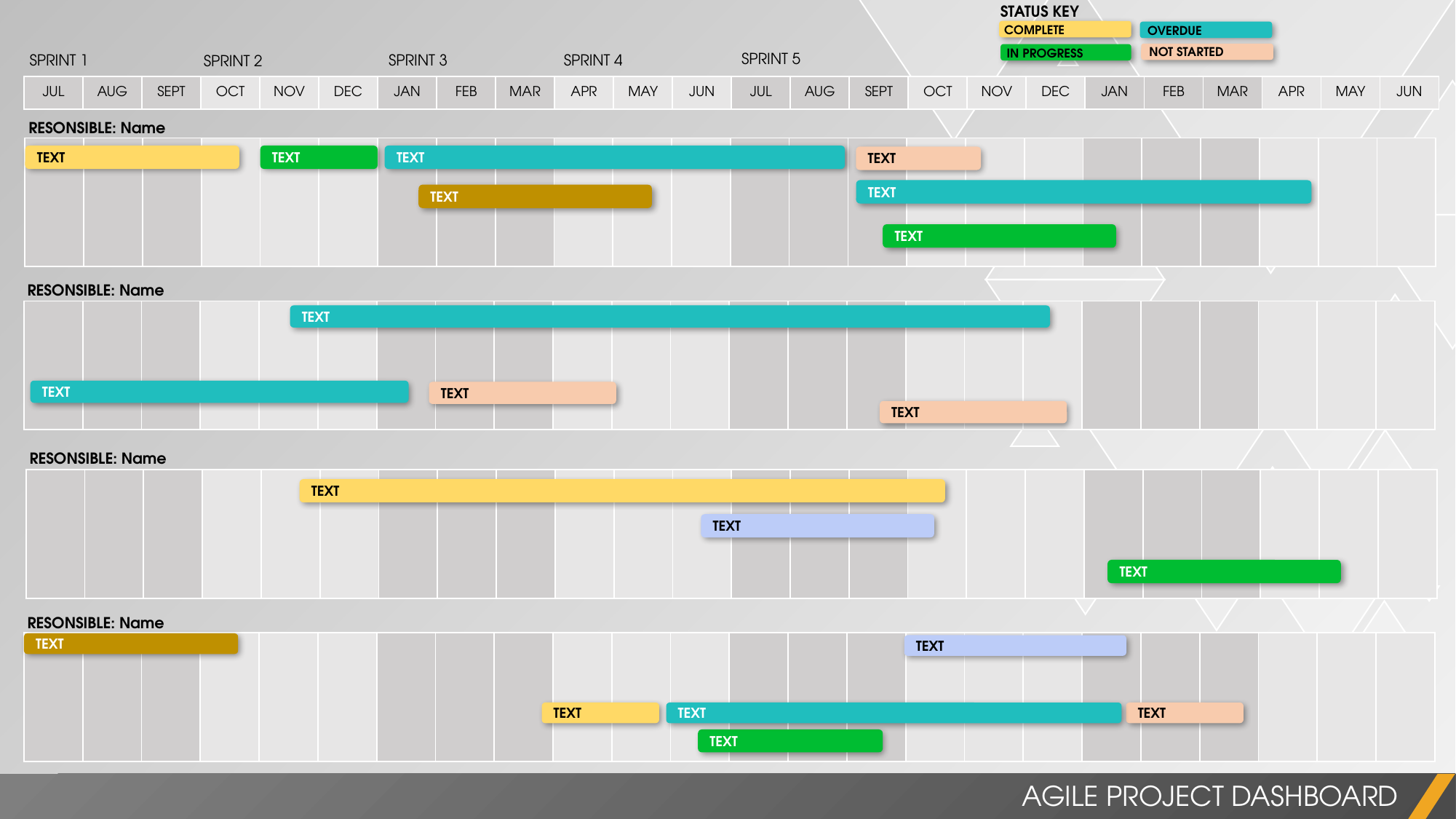

STATUS KEY

COMPLETE
OVERDUE

NOT STARTED
IN PROGRESS

SPRINT 5
SPRINT 4
SPRINT 3
SPRINT 1
SPRINT 2
| JUL | AUG | SEPT | OCT | NOV | DEC | JAN | FEB | MAR | APR | MAY | JUN | JUL | AUG | SEPT | OCT | NOV | DEC | JAN | FEB | MAR | APR | MAY | JUN |
| --- | --- | --- | --- | --- | --- | --- | --- | --- | --- | --- | --- | --- | --- | --- | --- | --- | --- | --- | --- | --- | --- | --- | --- |
RESONSIBLE: Name
|  |  |  |  |  |  |  |  |  |  |  |  |  |  |  |  |  |  |  |  |  |  |  |  |
| --- | --- | --- | --- | --- | --- | --- | --- | --- | --- | --- | --- | --- | --- | --- | --- | --- | --- | --- | --- | --- | --- | --- | --- |
TEXT
TEXT
TEXT
TEXT
TEXT
TEXT
TEXT
RESONSIBLE: Name
|  |  |  |  |  |  |  |  |  |  |  |  |  |  |  |  |  |  |  |  |  |  |  |  |
| --- | --- | --- | --- | --- | --- | --- | --- | --- | --- | --- | --- | --- | --- | --- | --- | --- | --- | --- | --- | --- | --- | --- | --- |
TEXT
TEXT
TEXT
TEXT
RESONSIBLE: Name
|  |  |  |  |  |  |  |  |  |  |  |  |  |  |  |  |  |  |  |  |  |  |  |  |
| --- | --- | --- | --- | --- | --- | --- | --- | --- | --- | --- | --- | --- | --- | --- | --- | --- | --- | --- | --- | --- | --- | --- | --- |
TEXT
TEXT
TEXT
RESONSIBLE: Name
|  |  |  |  |  |  |  |  |  |  |  |  |  |  |  |  |  |  |  |  |  |  |  |  |
| --- | --- | --- | --- | --- | --- | --- | --- | --- | --- | --- | --- | --- | --- | --- | --- | --- | --- | --- | --- | --- | --- | --- | --- |
TEXT
TEXT
TEXT
TEXT
TEXT
TEXT
AGILE PROJECT DASHBOARD